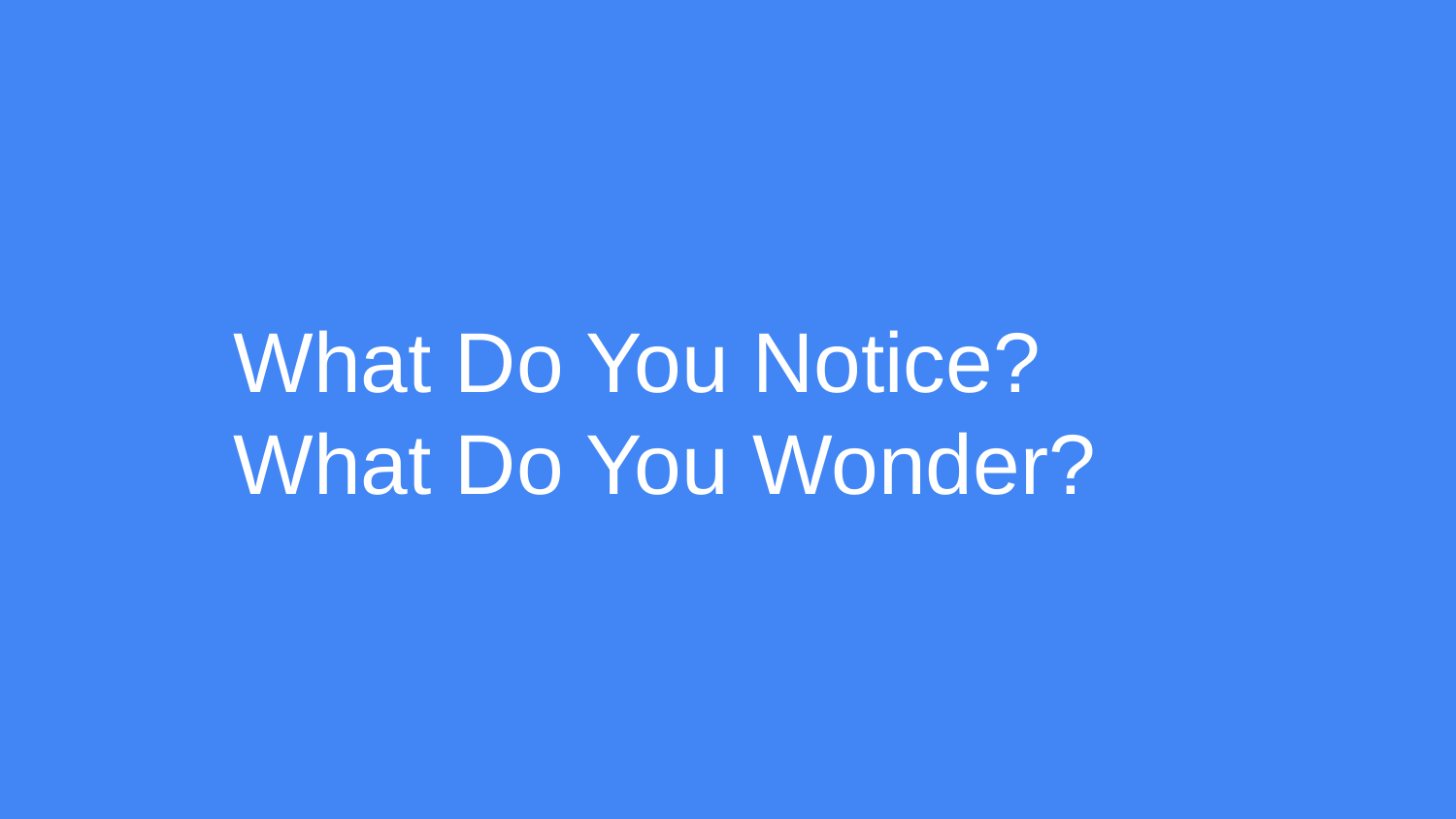

# What Do You Notice? What Do You Wonder?